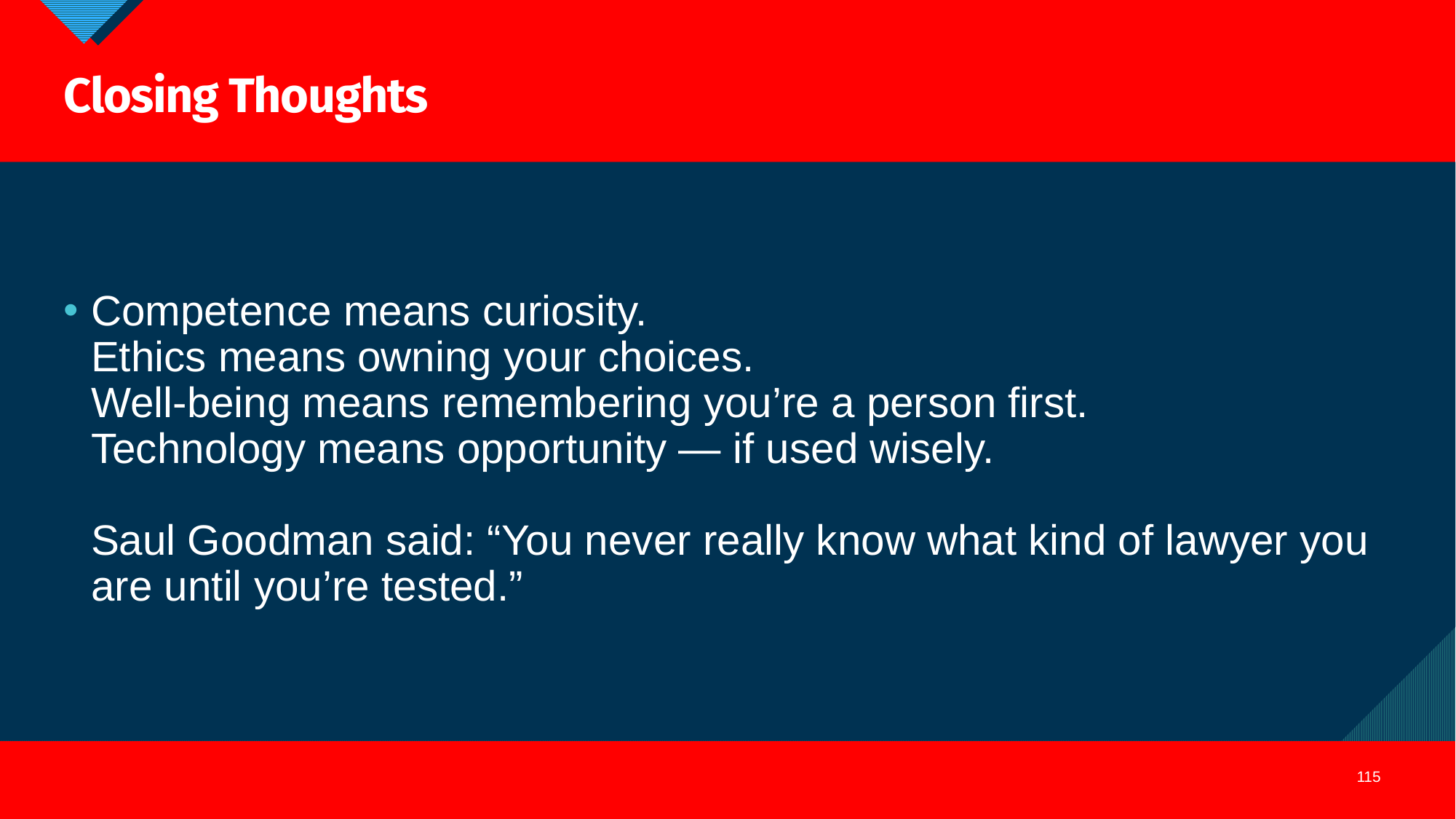

Closing Thoughts

Competence means curiosity.
Ethics means owning your choices.
Well-being means remembering you’re a person first.
Technology means opportunity — if used wisely.
Saul Goodman said: “You never really know what kind of lawyer you are until you’re tested.”
115